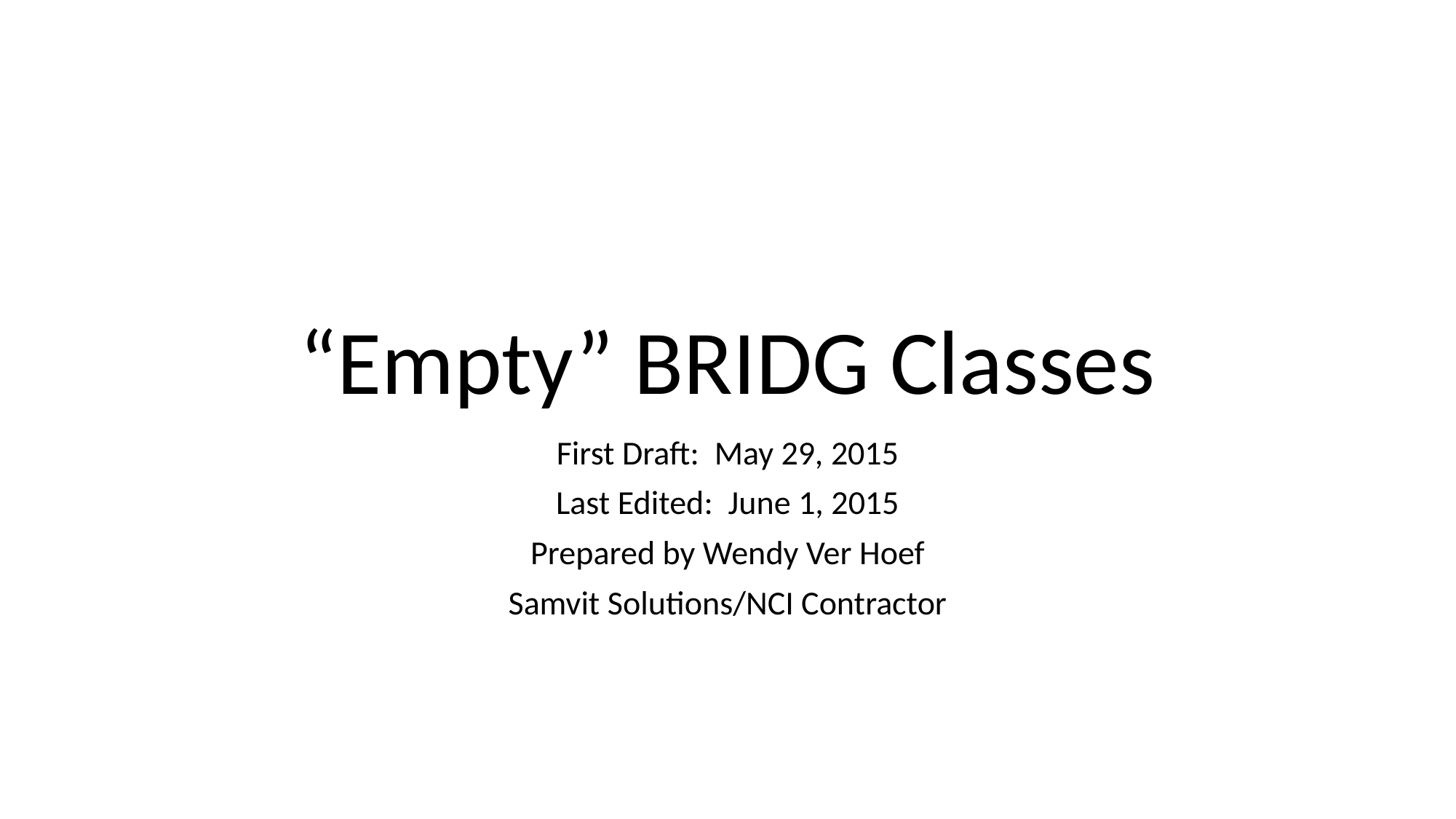

# “Empty” BRIDG Classes
First Draft:  May 29, 2015
Last Edited:  June 1, 2015
Prepared by Wendy Ver Hoef
Samvit Solutions/NCI Contractor